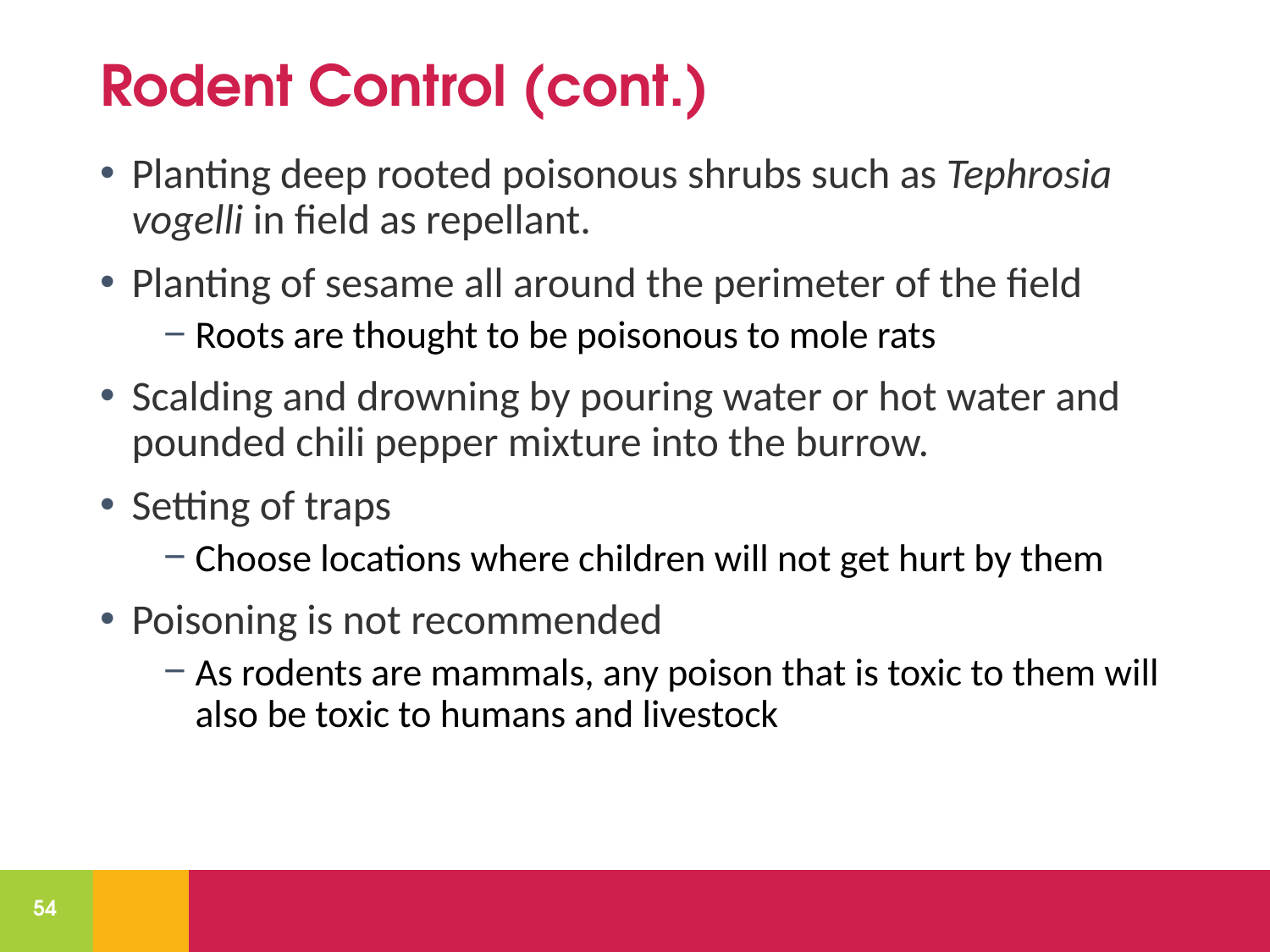

# Rodent Control (cont.)
Planting deep rooted poisonous shrubs such as Tephrosia vogelli in field as repellant.
Planting of sesame all around the perimeter of the field
Roots are thought to be poisonous to mole rats
Scalding and drowning by pouring water or hot water and pounded chili pepper mixture into the burrow.
Setting of traps
Choose locations where children will not get hurt by them
Poisoning is not recommended
As rodents are mammals, any poison that is toxic to them will also be toxic to humans and livestock
54